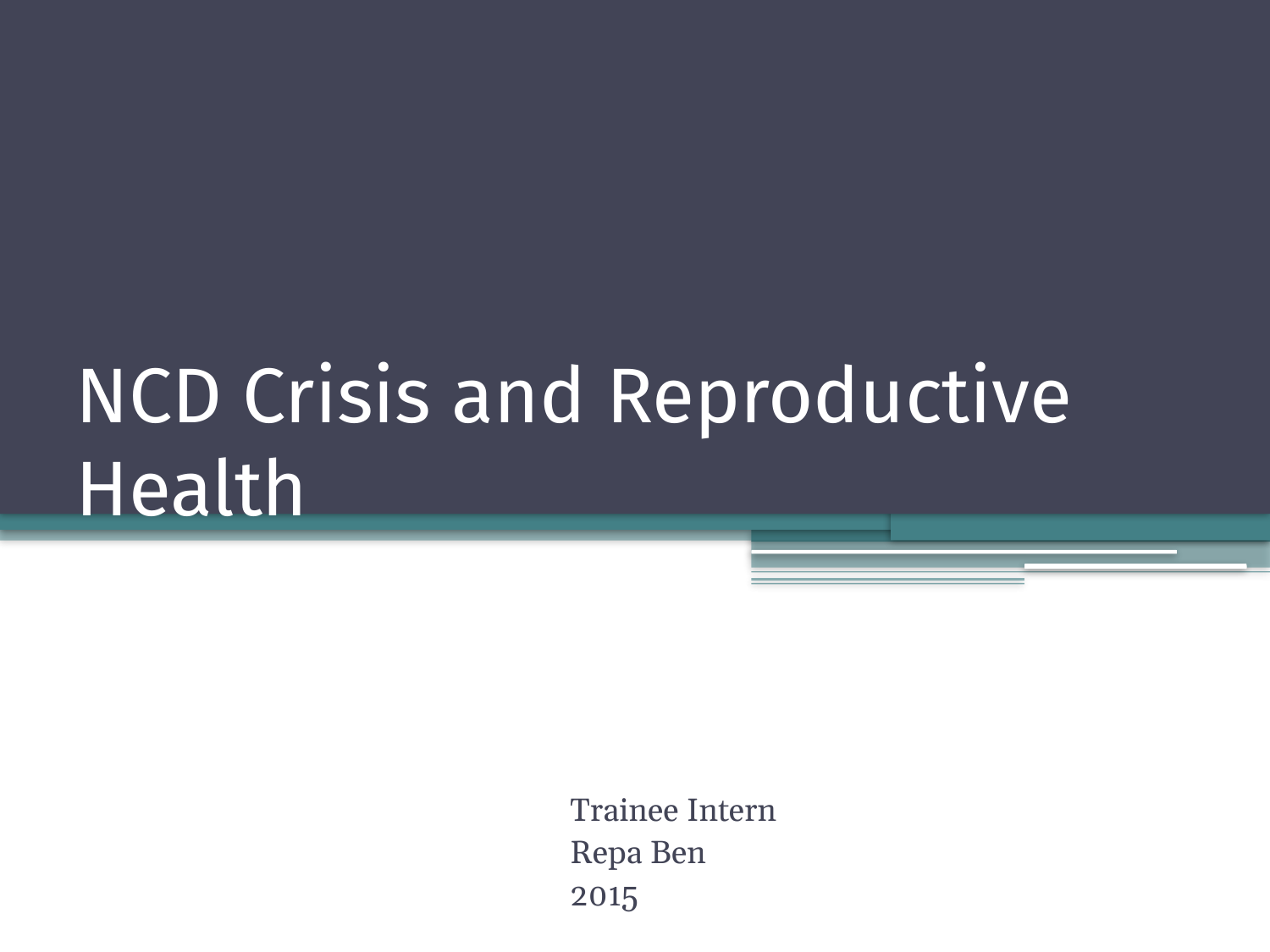

# NCD Crisis and Reproductive Health
Trainee Intern
Repa Ben
2015